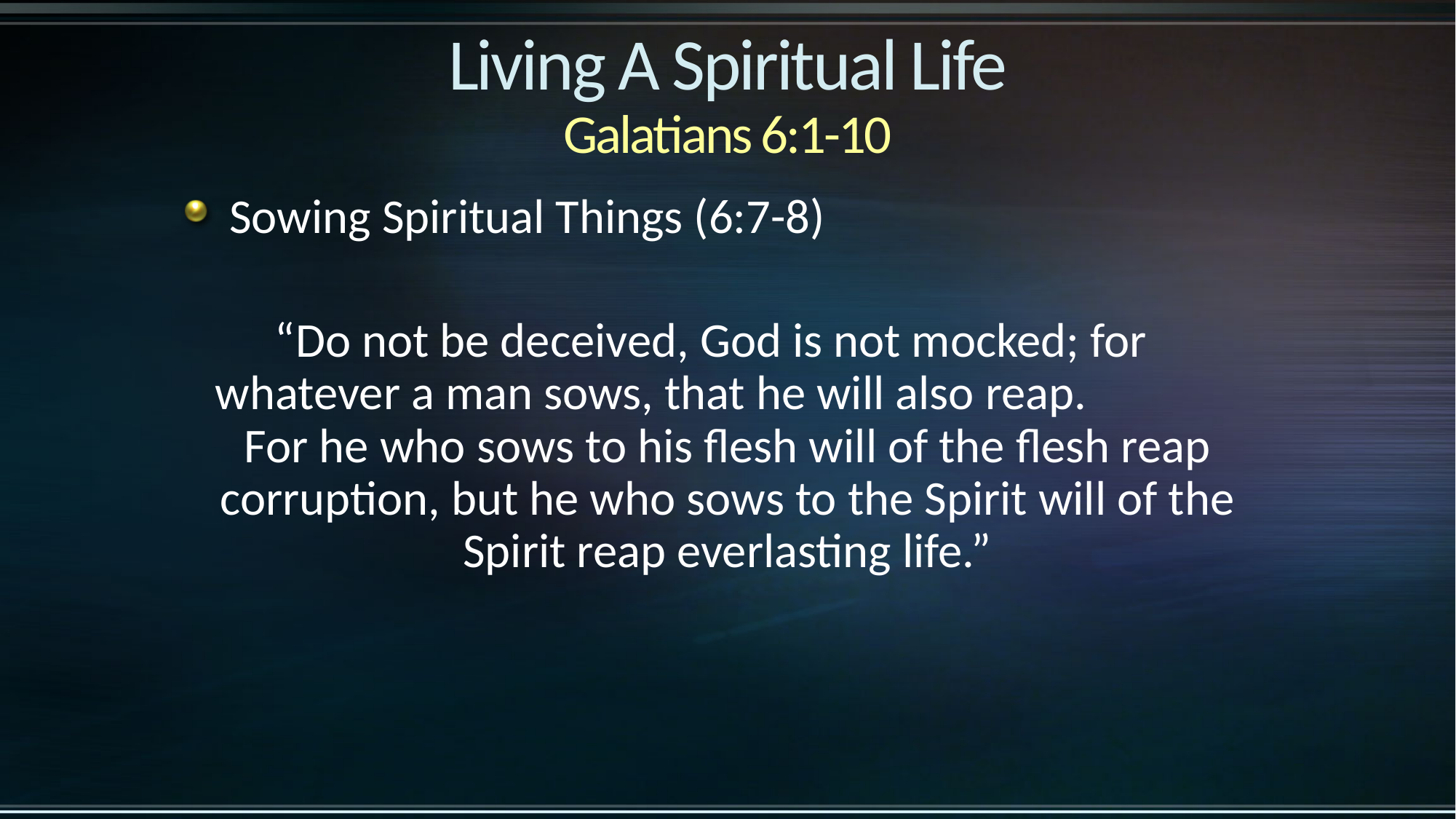

# Living A Spiritual Life Galatians 6:1-10
Sowing Spiritual Things (6:7-8)

“Do not be deceived, God is not mocked; for    whatever a man sows, that he will also reap.               For he who sows to his flesh will of the flesh reap corruption, but he who sows to the Spirit will of the Spirit reap everlasting life.”